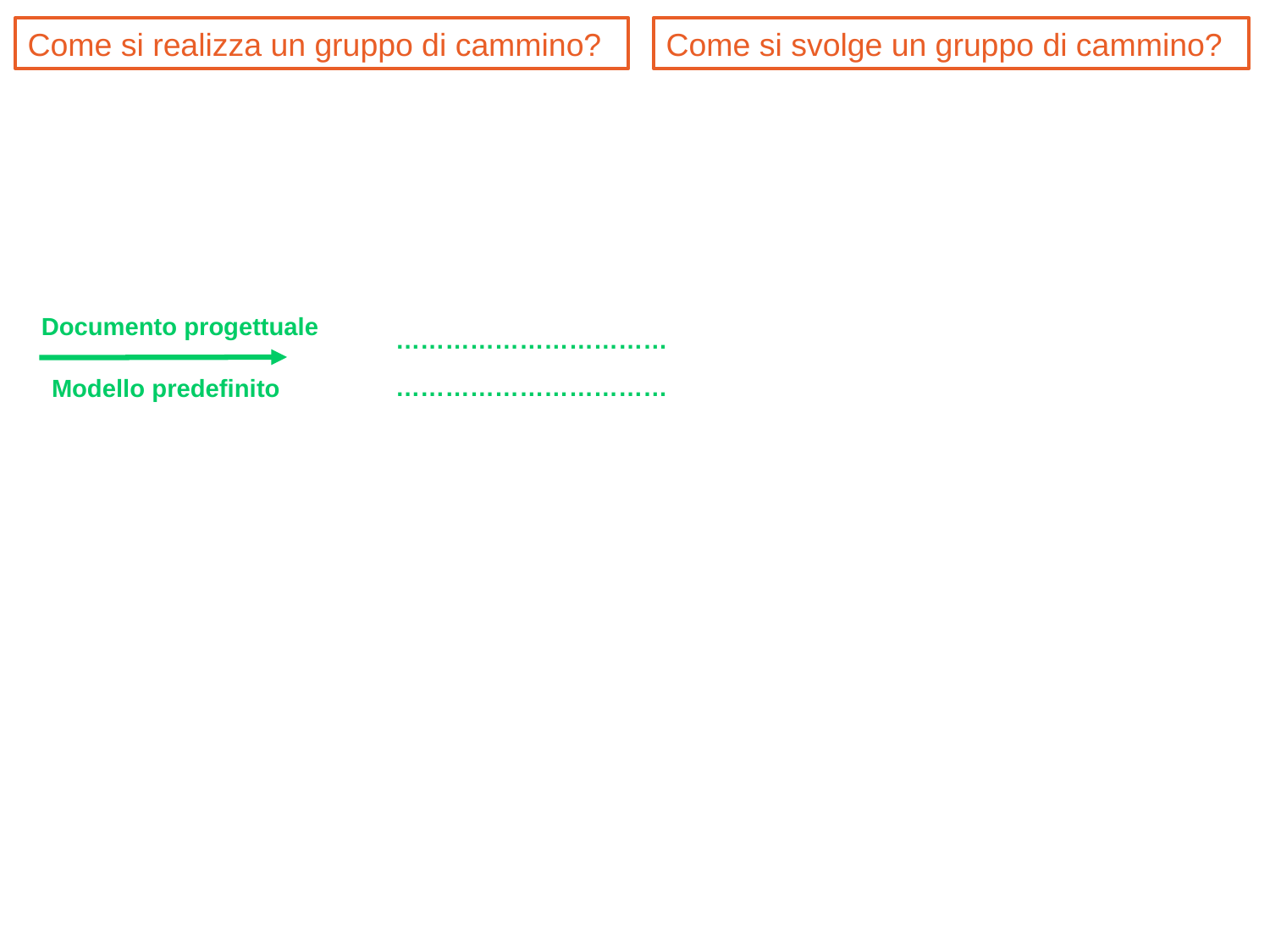

Come si svolge un gruppo di cammino?
Come si realizza un gruppo di cammino?
Documento progettuale
Modello predefinito
……………………………
……………………………